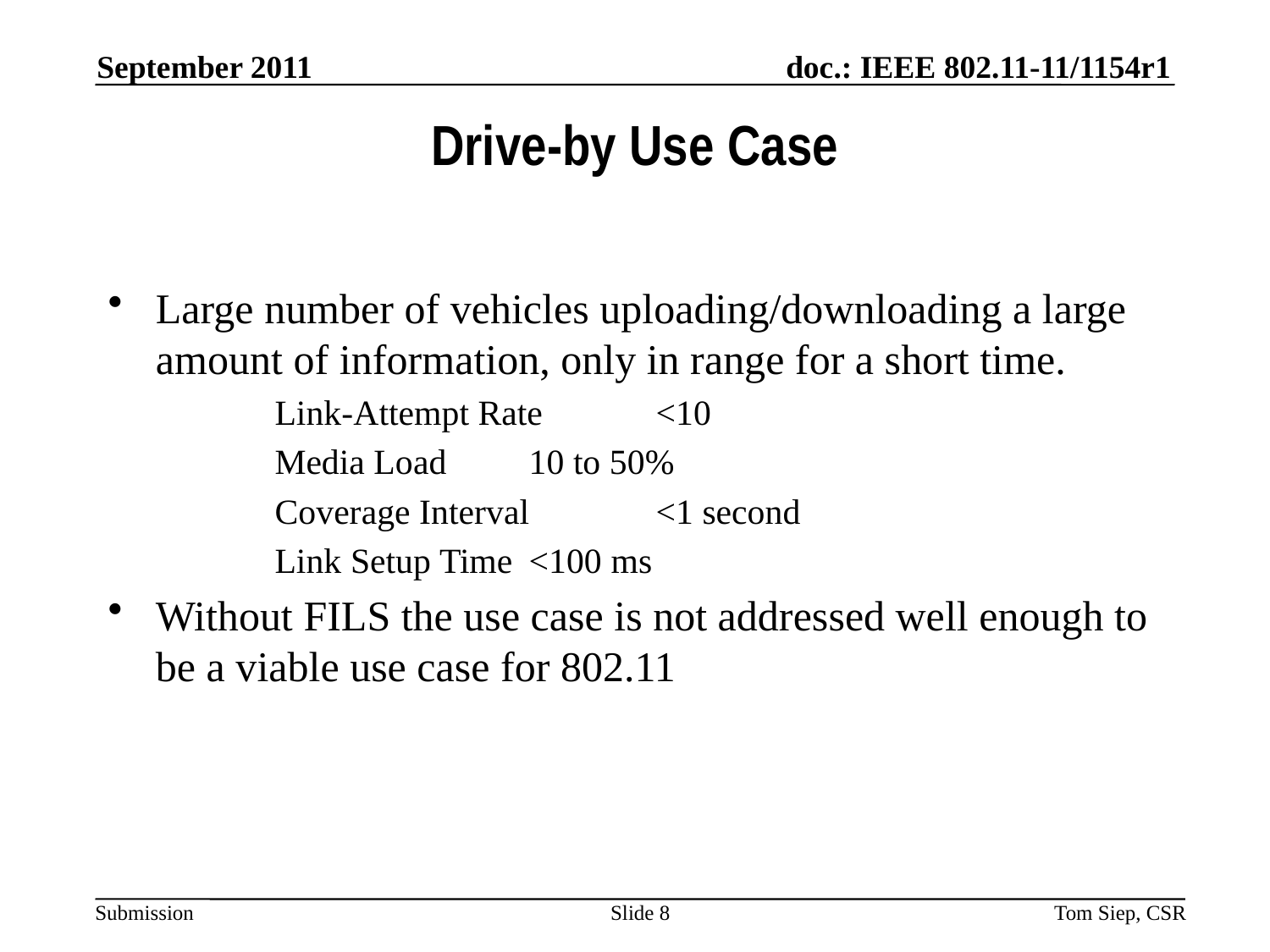

September 2011
# Drive-by Use Case
Large number of vehicles uploading/downloading a large amount of information, only in range for a short time.
Link-Attempt Rate	<10
Media Load	10 to 50%
Coverage Interval	<1 second
Link Setup Time	<100 ms
Without FILS the use case is not addressed well enough to be a viable use case for 802.11

Slide 8
Tom Siep, CSR